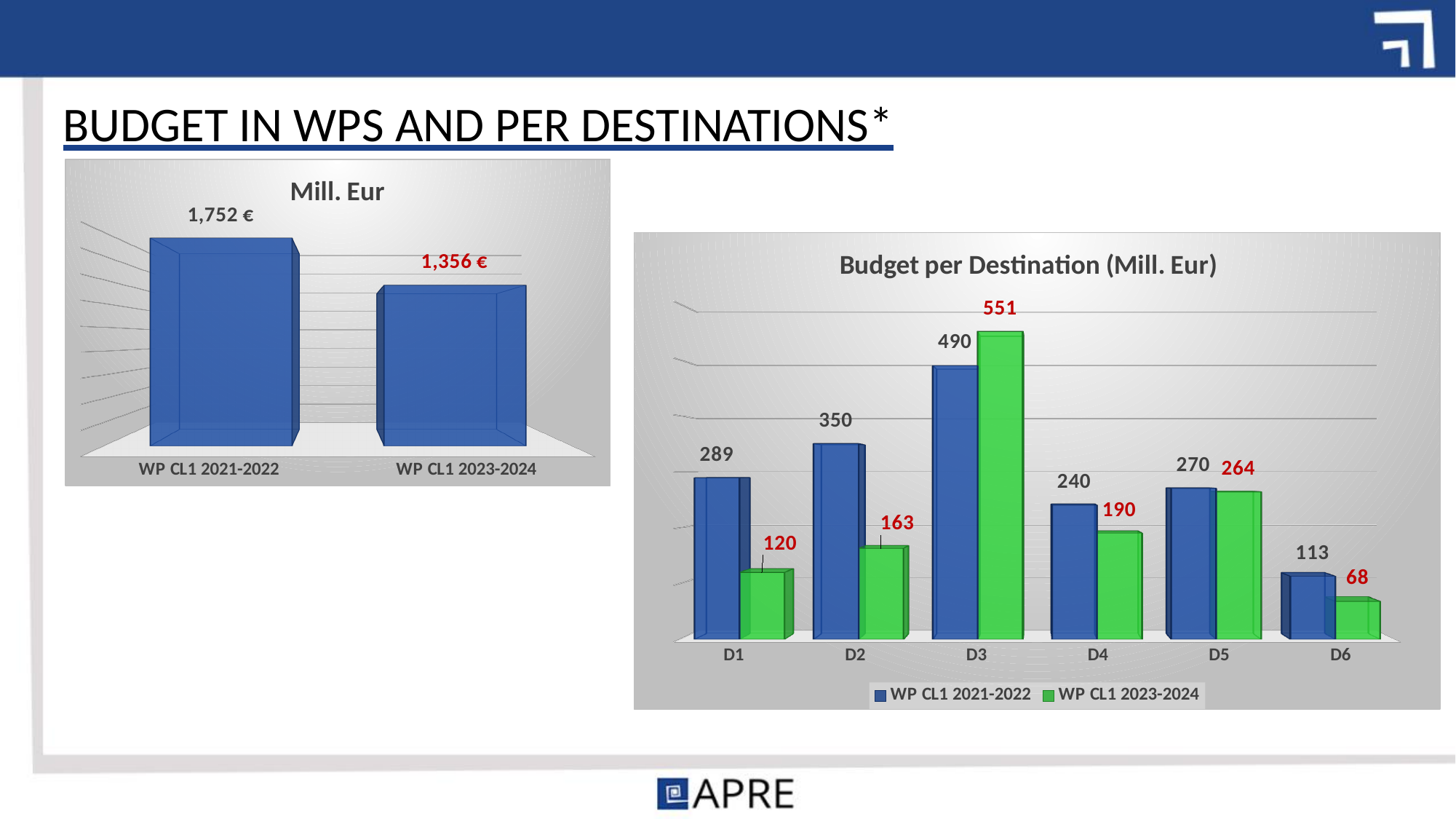

# BUDGET IN WPS AND PER DESTINATIONS*

[unsupported chart]

[unsupported chart]